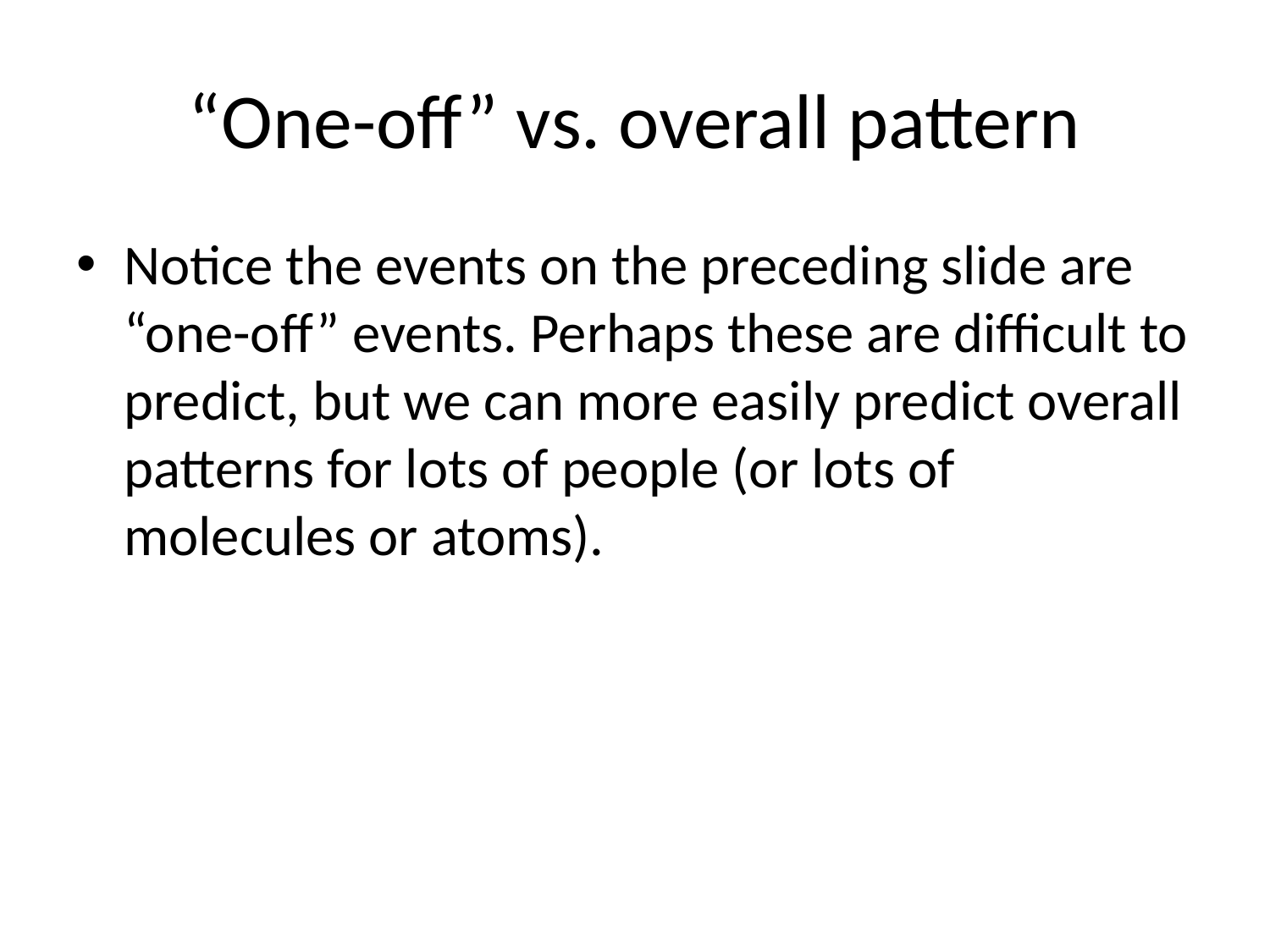

# “One-off” vs. overall pattern
Notice the events on the preceding slide are “one-off” events. Perhaps these are difficult to predict, but we can more easily predict overall patterns for lots of people (or lots of molecules or atoms).